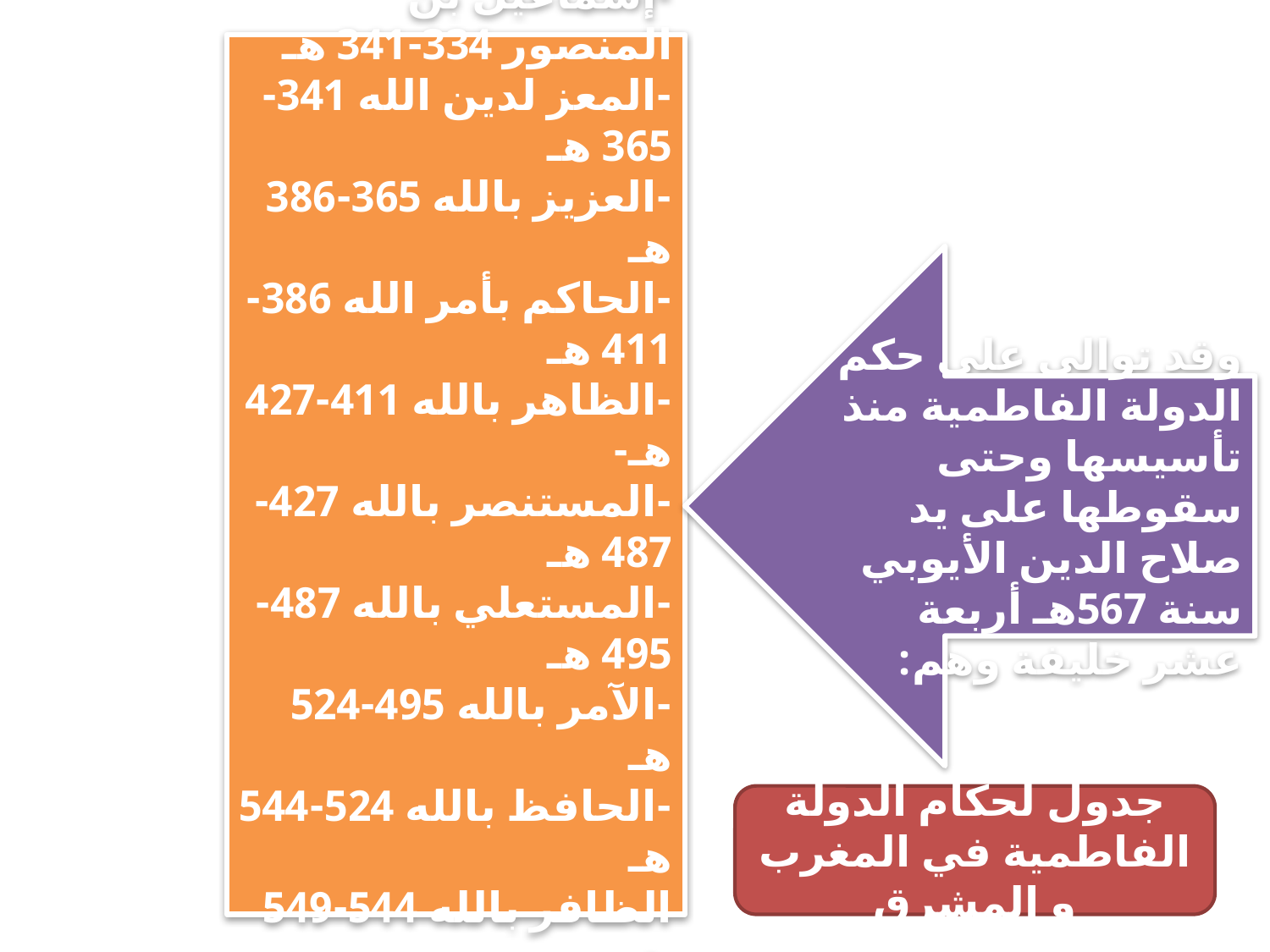

#
-عبيد الله المهدي297-322 هـ
-القائم بأمر الله 322-334 هـ-
-إسماعيل بن المنصور 334-341 هـ
-المعز لدين الله 341-365 هـ
-العزيز بالله 365-386 هـ
-الحاكم بأمر الله 386-411 هـ
-الظاهر بالله 411-427 هـ-
-المستنصر بالله 427-487 هـ
-المستعلي بالله 487-495 هـ
-الآمر بالله 495-524 هـ
-الحافظ بالله 524-544 هـ
الظافر بالله 544-549 هـ
-الفائز بالله 549-555 هـ
-العاضد 555-567 هـ
وقد توالى على حكم الدولة الفاطمية منذ تأسيسها وحتى سقوطها على يد صلاح الدين الأيوبي سنة 567هـ أربعة عشر خليفة وهم:
جدول لحكام الدولة الفاطمية في المغرب و المشرق